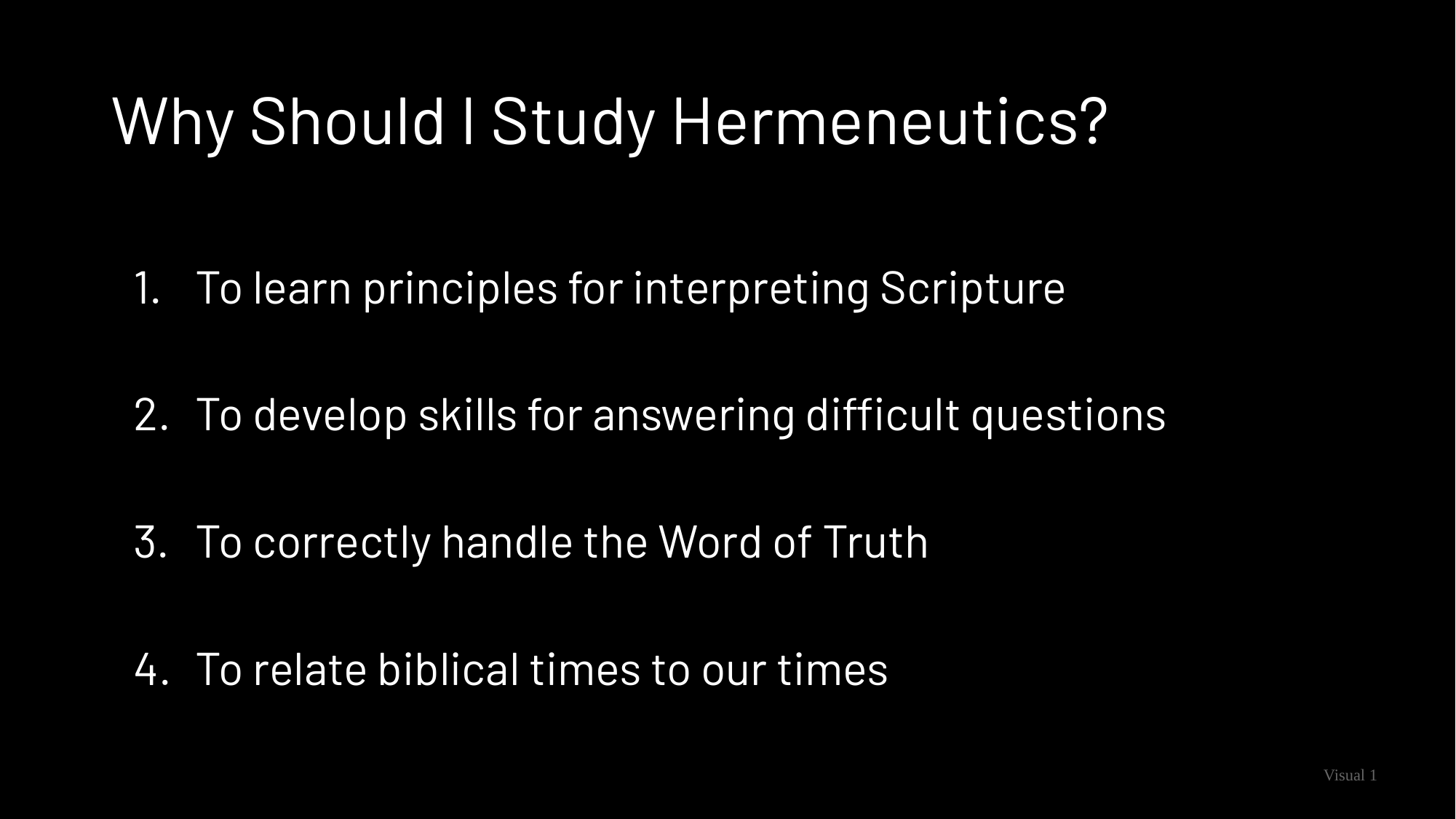

# Why Should I Study Hermeneutics?
To learn principles for interpreting Scripture

To develop skills for answering difficult questions

To correctly handle the Word of Truth

To relate biblical times to our times
Visual 1